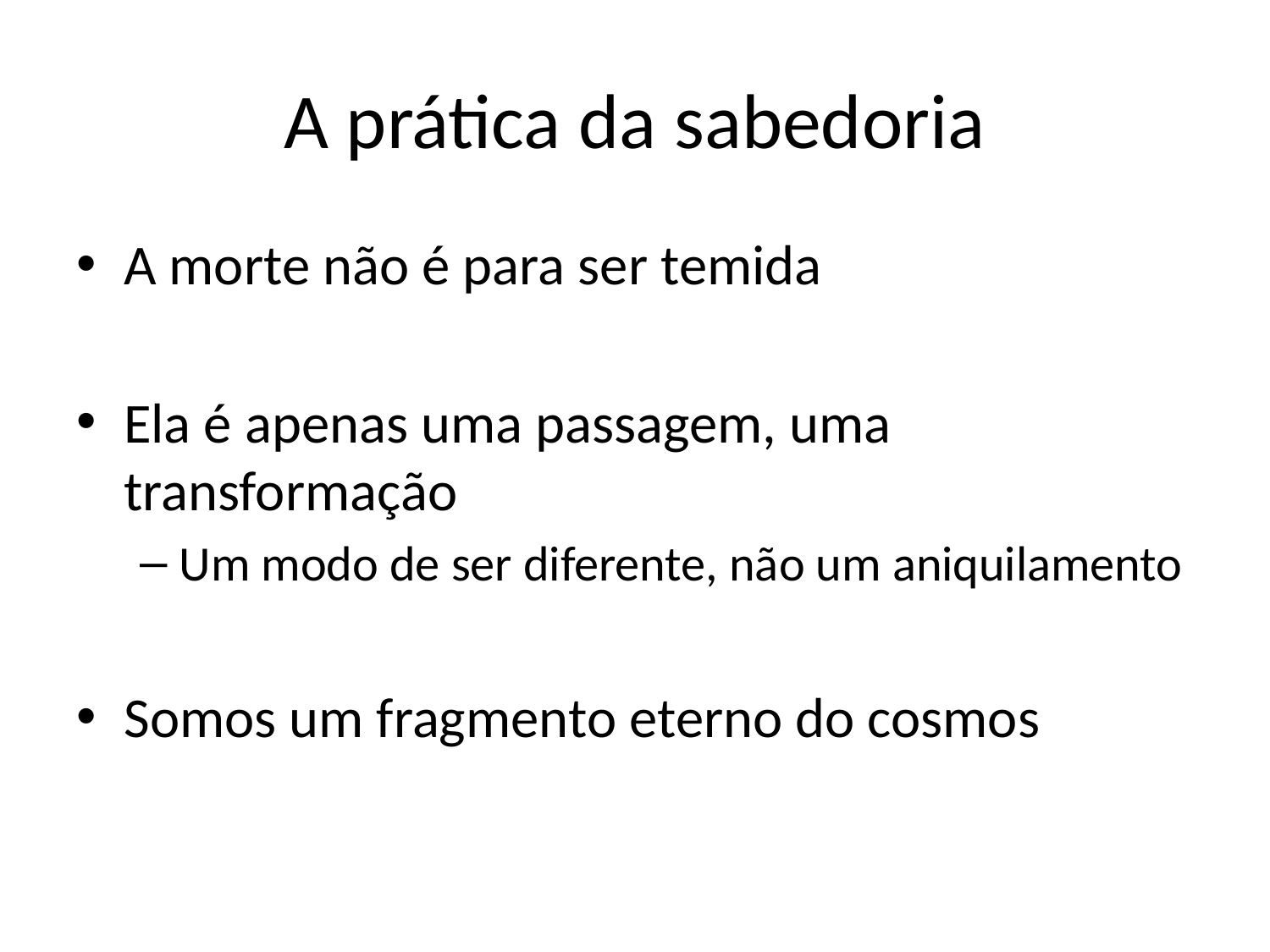

# A prática da sabedoria
A morte não é para ser temida

Ela é apenas uma passagem, uma transformação
Um modo de ser diferente, não um aniquilamento

Somos um fragmento eterno do cosmos